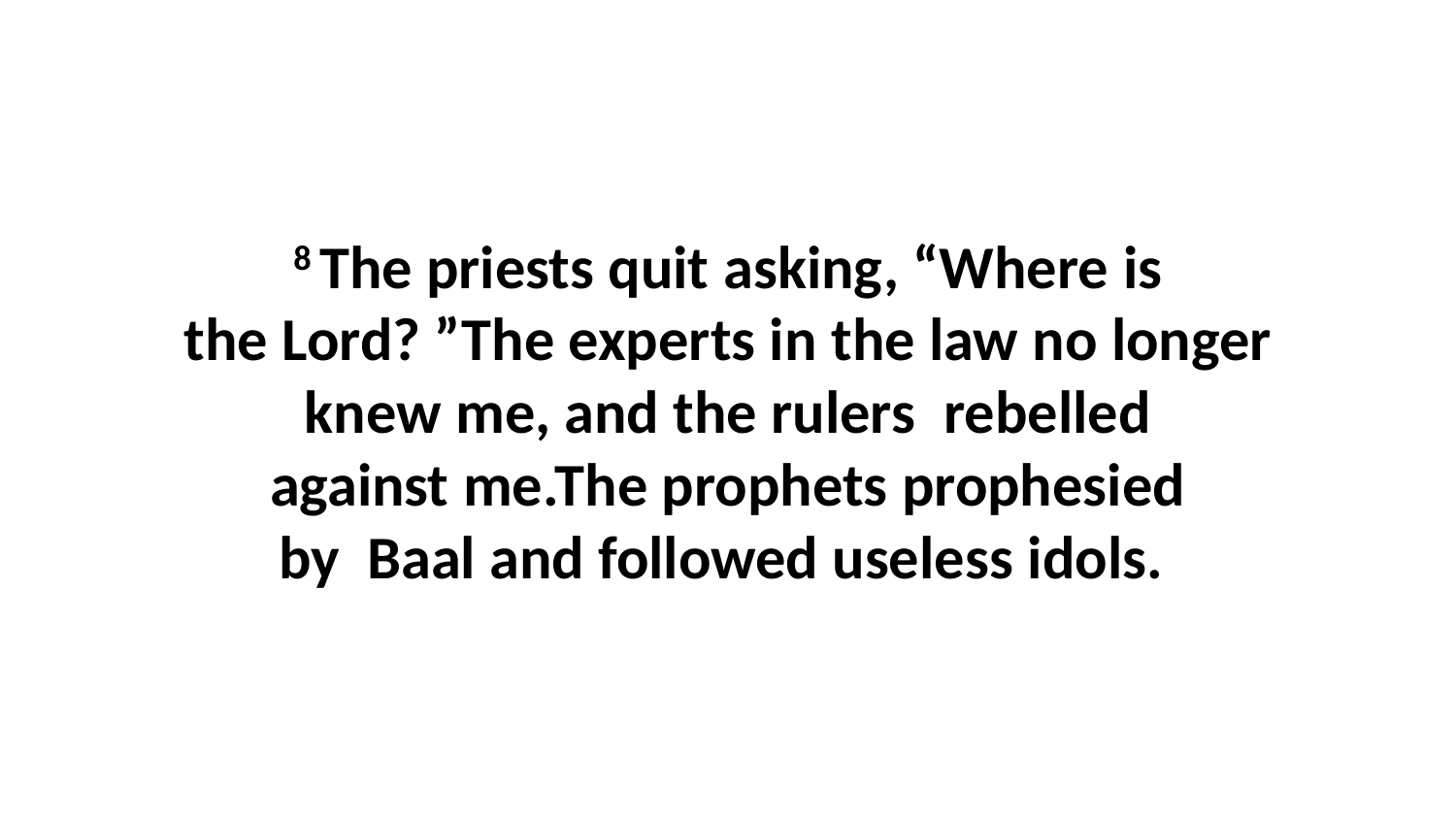

8 The priests quit asking, “Where is the Lord? ”The experts in the law no longer knew me, and the rulers  rebelled against me.The prophets prophesied by  Baal and followed useless idols.